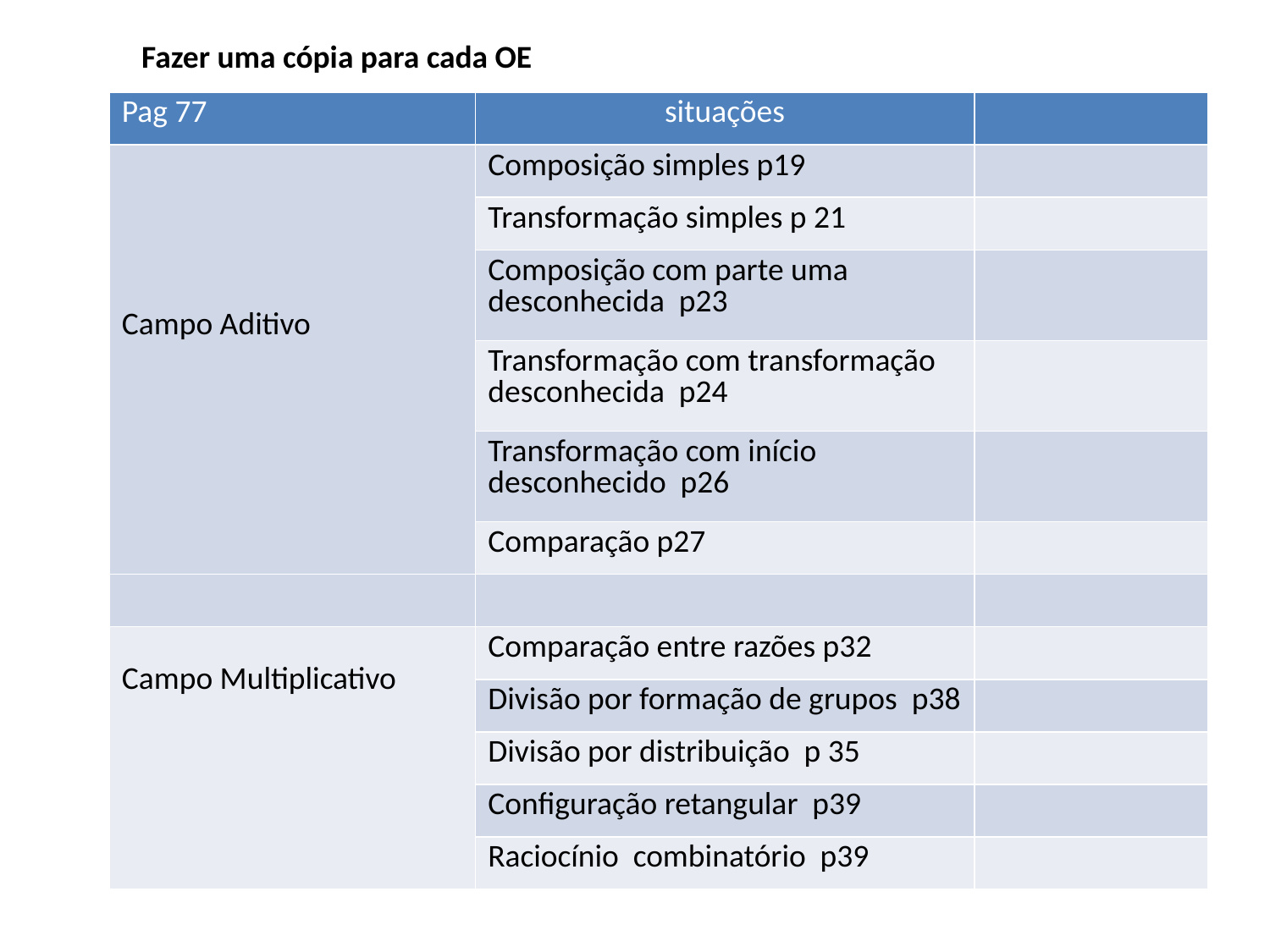

Fazer uma cópia para cada OE
| Pag 77 | situações |  |
| --- | --- | --- |
| Campo Aditivo | Composição simples p19 |  |
|  | Transformação simples p 21 |  |
|  | Composição com parte uma desconhecida p23 |  |
|  | Transformação com transformação desconhecida p24 |  |
|  | Transformação com início desconhecido p26 |  |
|  | Comparação p27 |  |
|  |  |  |
| Campo Multiplicativo | Comparação entre razões p32 |  |
|  | Divisão por formação de grupos p38 |  |
|  | Divisão por distribuição p 35 |  |
|  | Configuração retangular p39 |  |
|  | Raciocínio combinatório p39 |  |